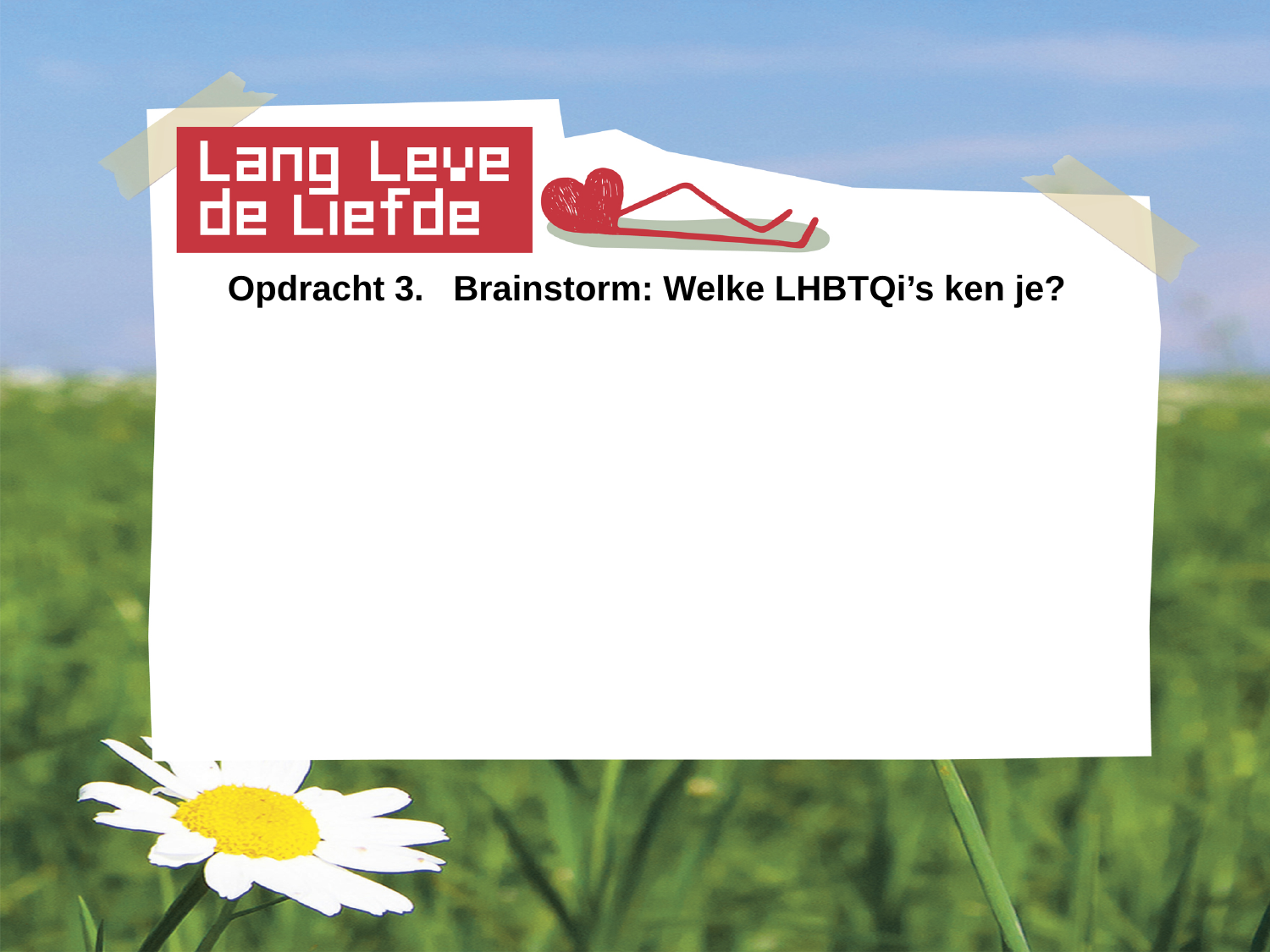

Opdracht 3.   Brainstorm: Welke LHBTQi’s ken je?